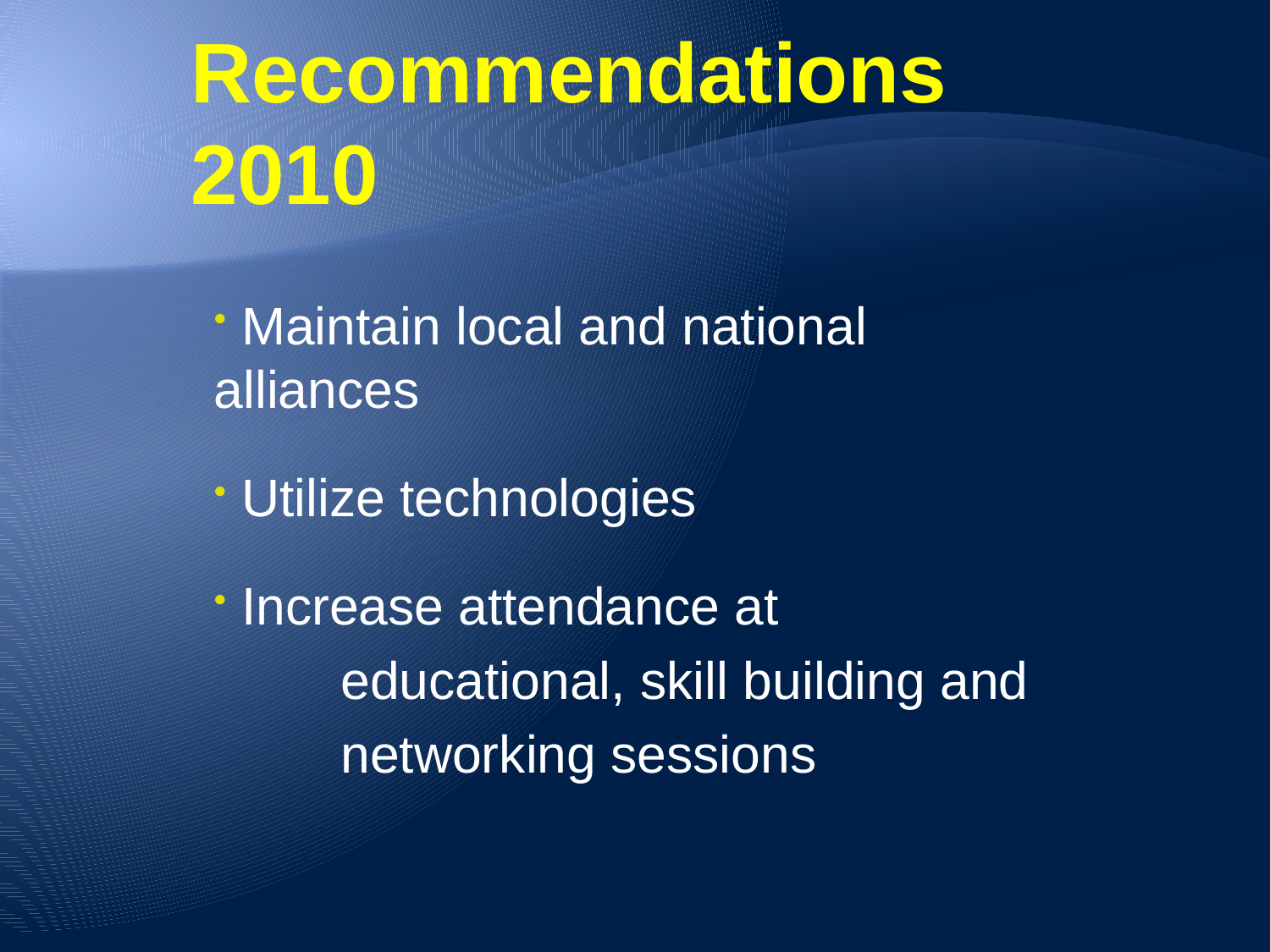

Recommendations 2010
 Maintain local and national alliances

 Utilize technologies

 Increase attendance at
	educational, skill building and
	networking sessions